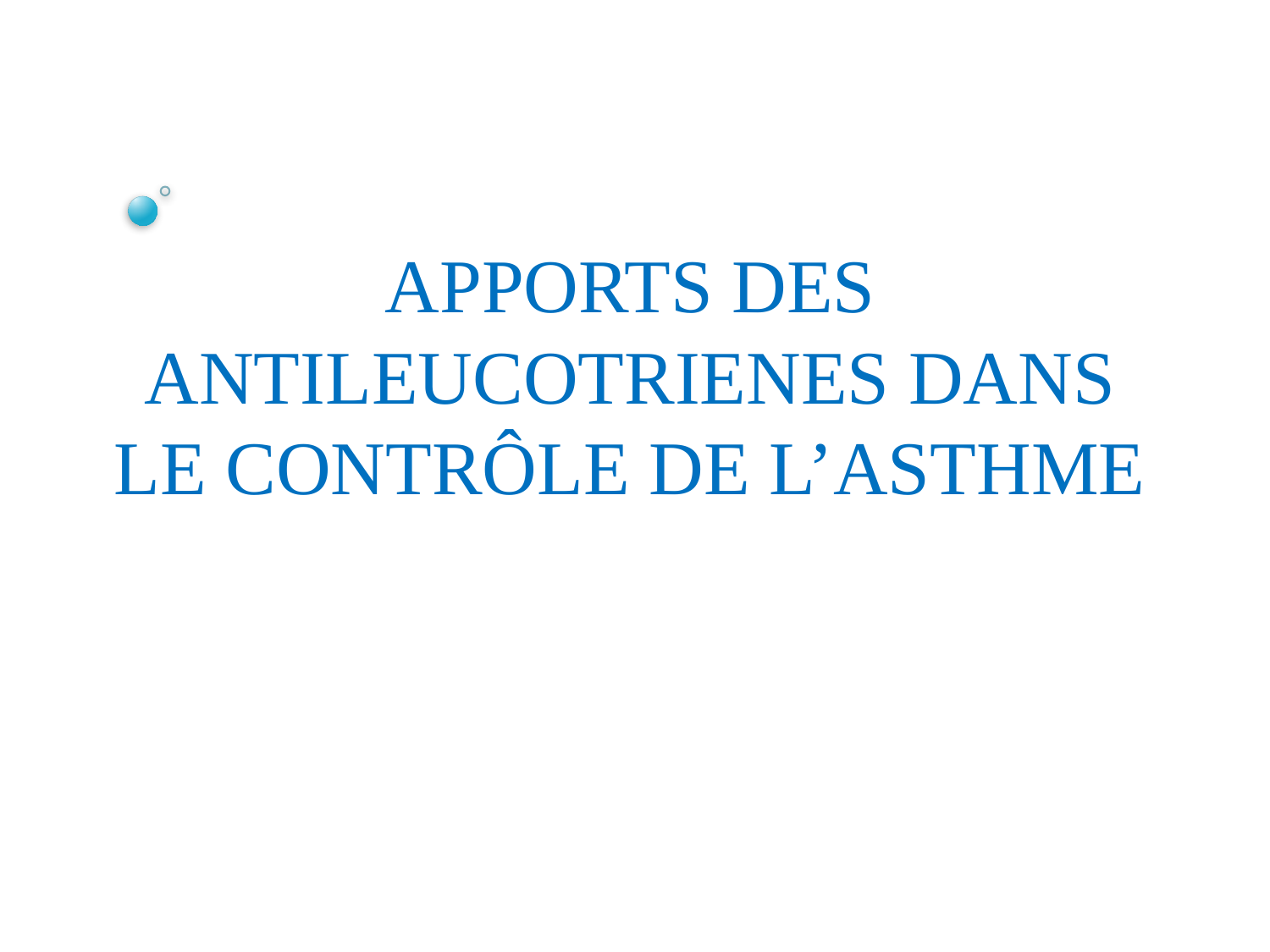

# APPORTS DES ANTILEUCOTRIENES DANS LE CONTRÔLE DE L’ASTHME